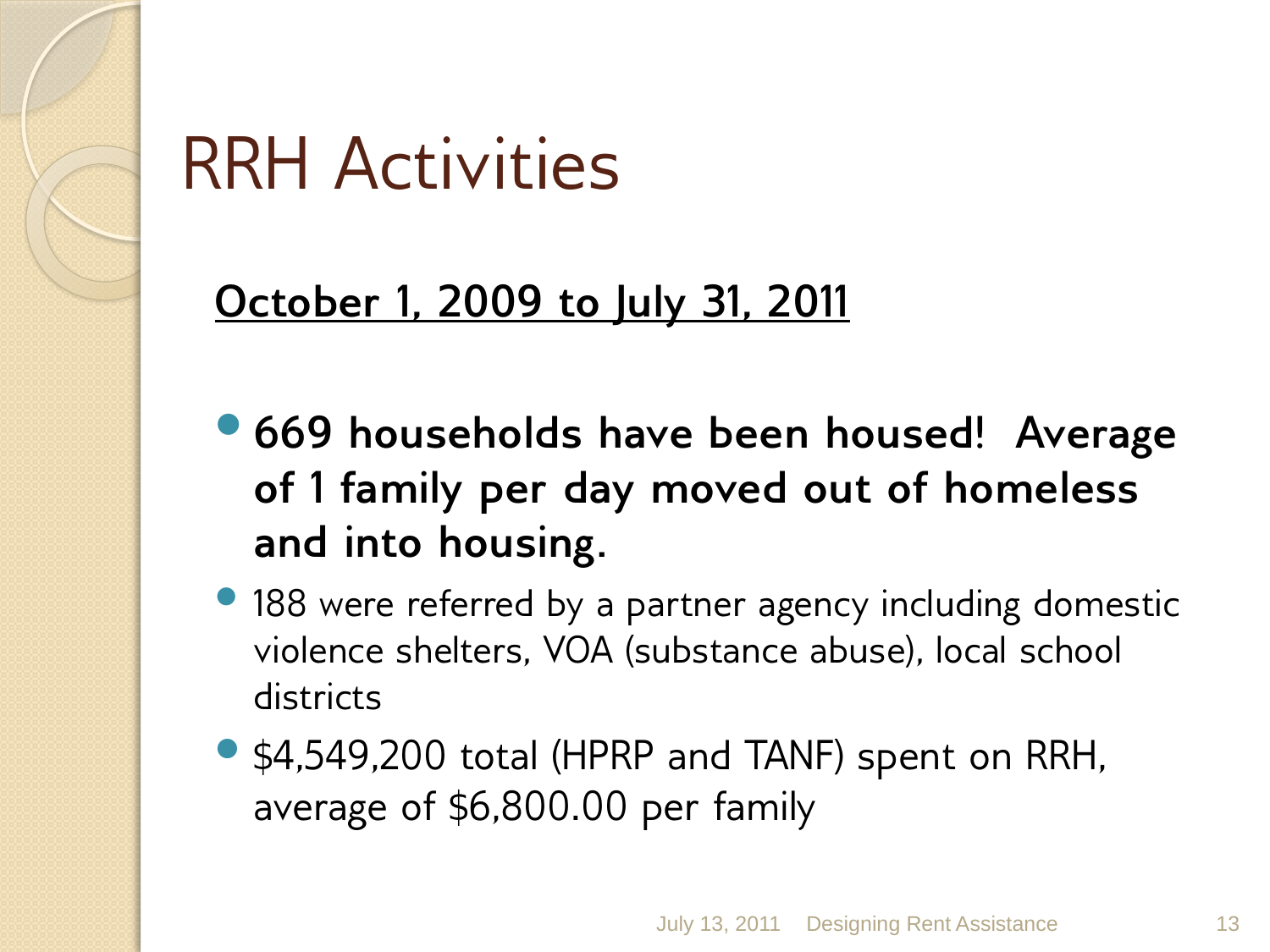

# RRH Activities
October 1, 2009 to July 31, 2011

669 households have been housed!  Average of 1 family per day moved out of homeless and into housing.
188 were referred by a partner agency including domestic violence shelters, VOA (substance abuse), local school districts
$4,549,200 total (HPRP and TANF) spent on RRH,  average of $6,800.00 per family
July 13, 2011
Designing Rent Assistance
13